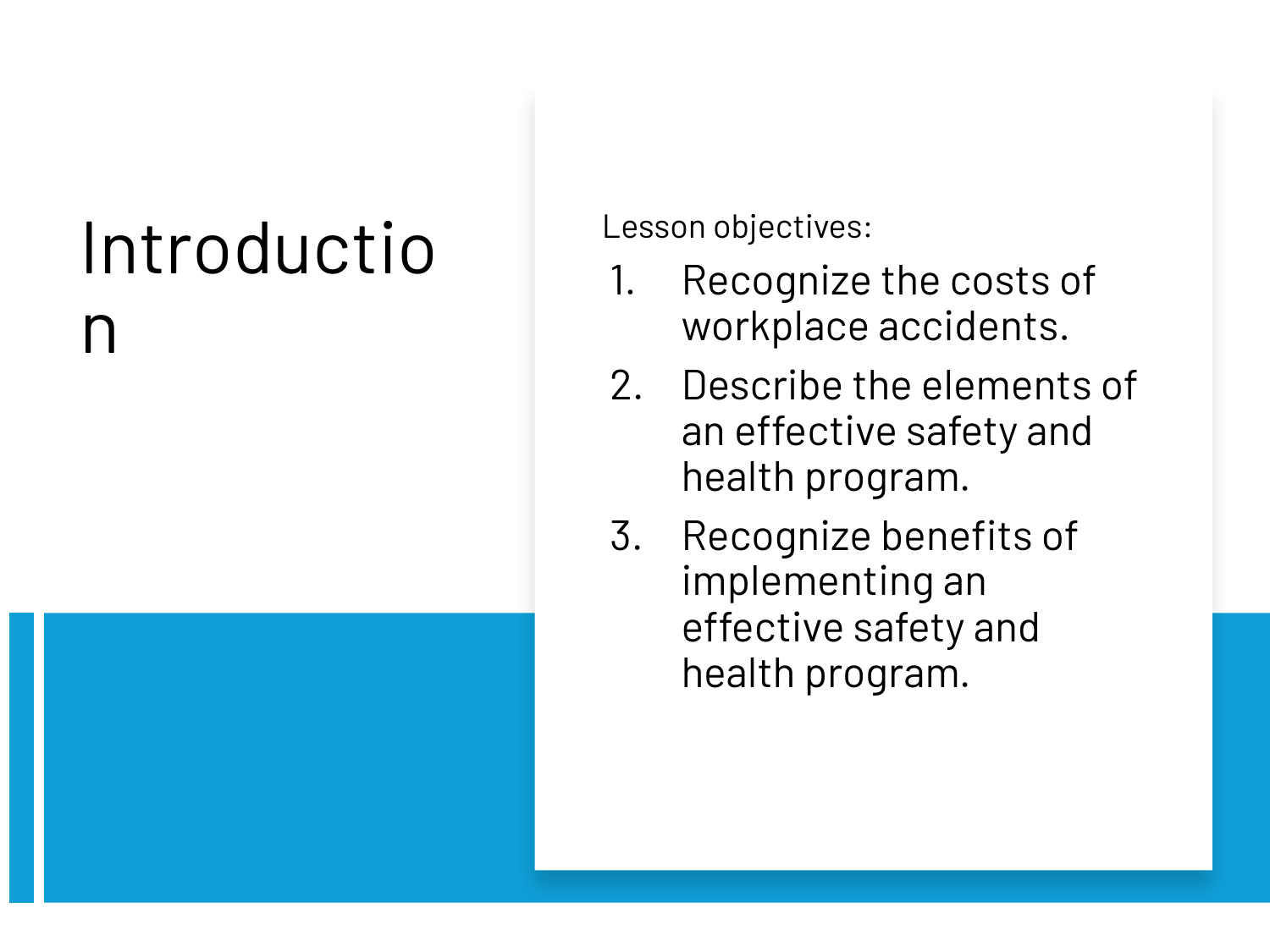

Lesson objectives:
Recognize the costs of workplace accidents.
Describe the elements of an effective safety and health program.
Recognize benefits of implementing an effective safety and health program.
# Introduction